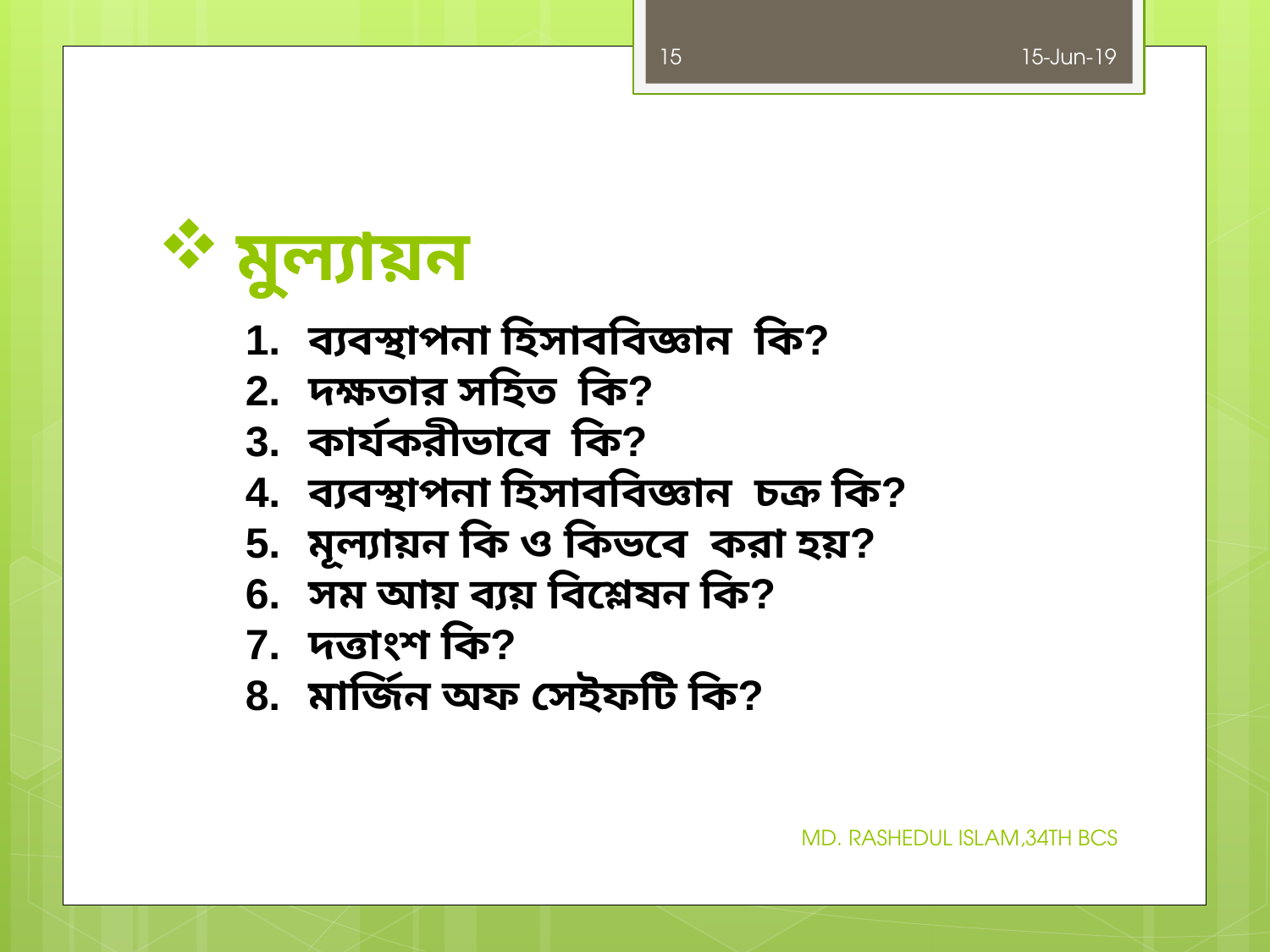

15
15-Jun-19
# মুল্যায়ন
ব্যবস্থাপনা হিসাববিজ্ঞান  কি?
দক্ষতার সহিত  কি?
কার্যকরীভাবে  কি?
ব্যবস্থাপনা হিসাববিজ্ঞান  চক্র কি?
মূল্যায়ন কি ও কিভবে  করা হয়?
সম আয় ব্যয় বিশ্লেষন কি?
দত্তাংশ কি?
মার্জিন অফ সেইফটি কি?
MD. RASHEDUL ISLAM,34TH BCS